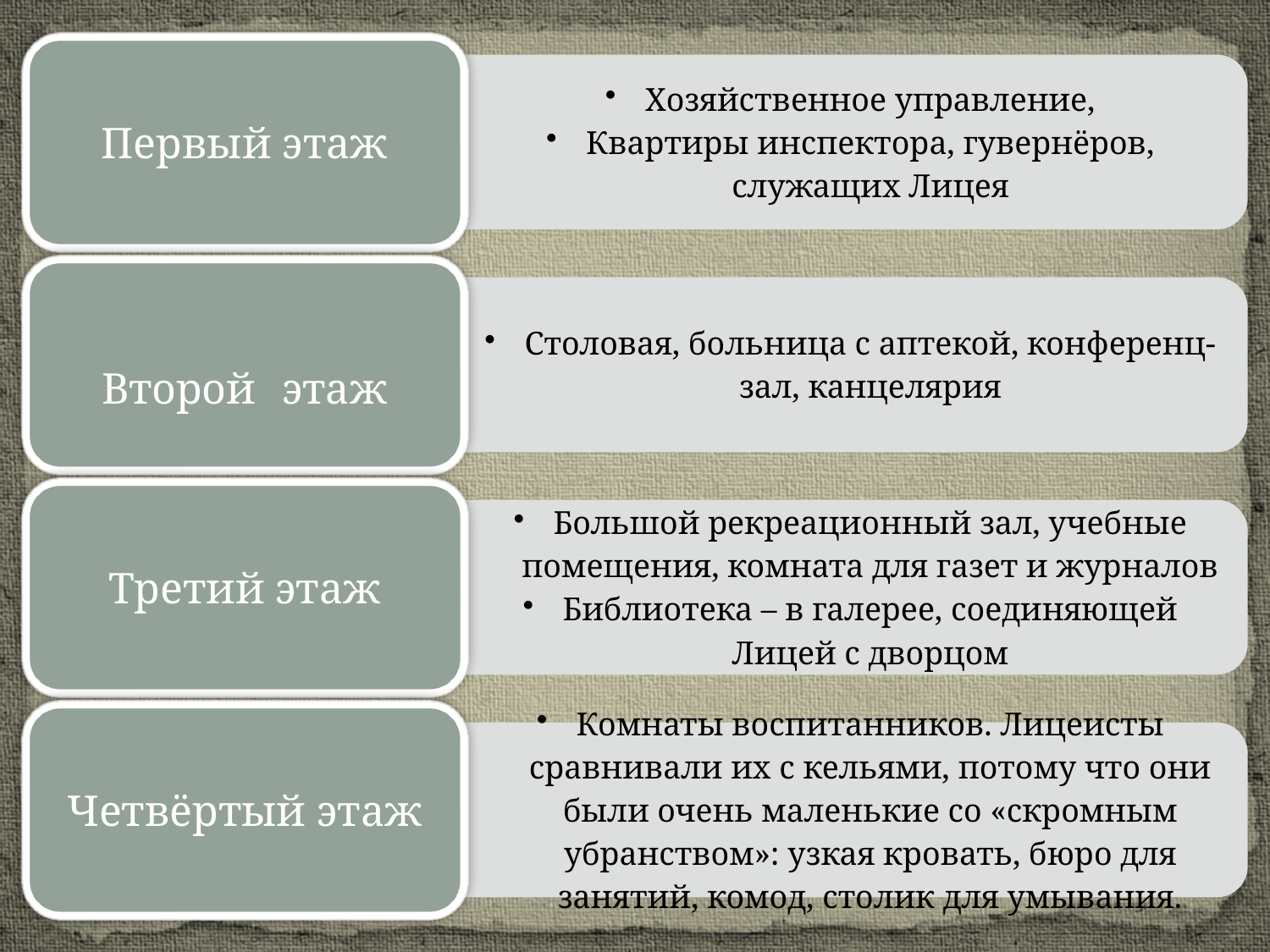

Первый этаж
Хозяйственное управление,
Квартиры инспектора, гувернёров, служащих Лицея
Третий этаж
Большой рекреационный зал, учебные помещения, комната для газет и журналов
Библиотека – в галерее, соединяющей Лицей с дворцом
Четвёртый этаж
Комнаты воспитанников. Лицеисты сравнивали их с кельями, потому что они были очень маленькие со «скромным убранством»: узкая кровать, бюро для занятий, комод, столик для умывания.
Второй этаж
Столовая, больница с аптекой, конференц-зал, канцелярия